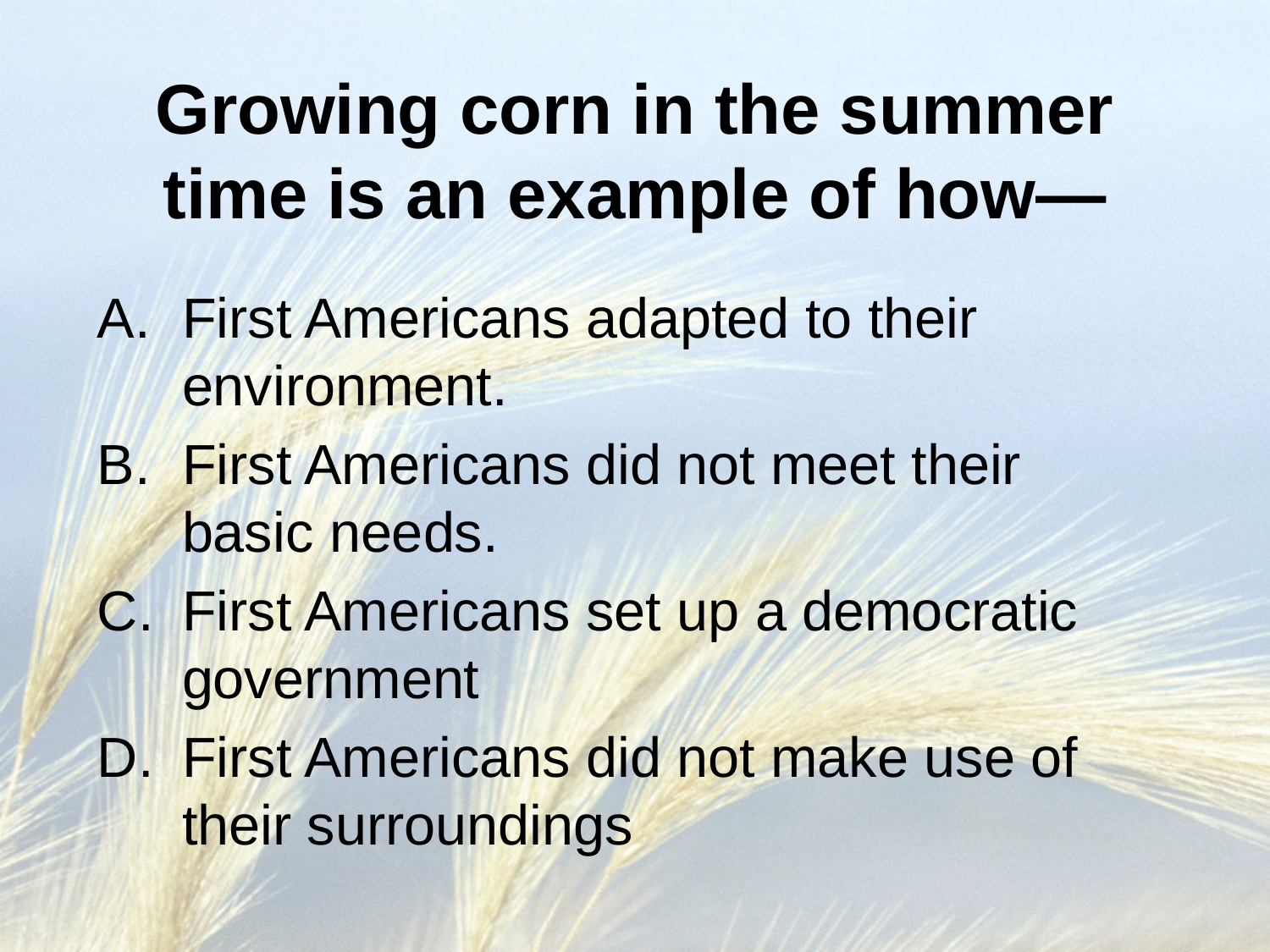

# Growing corn in the summer time is an example of how—
First Americans adapted to their environment.
First Americans did not meet their basic needs.
First Americans set up a democratic government
First Americans did not make use of their surroundings